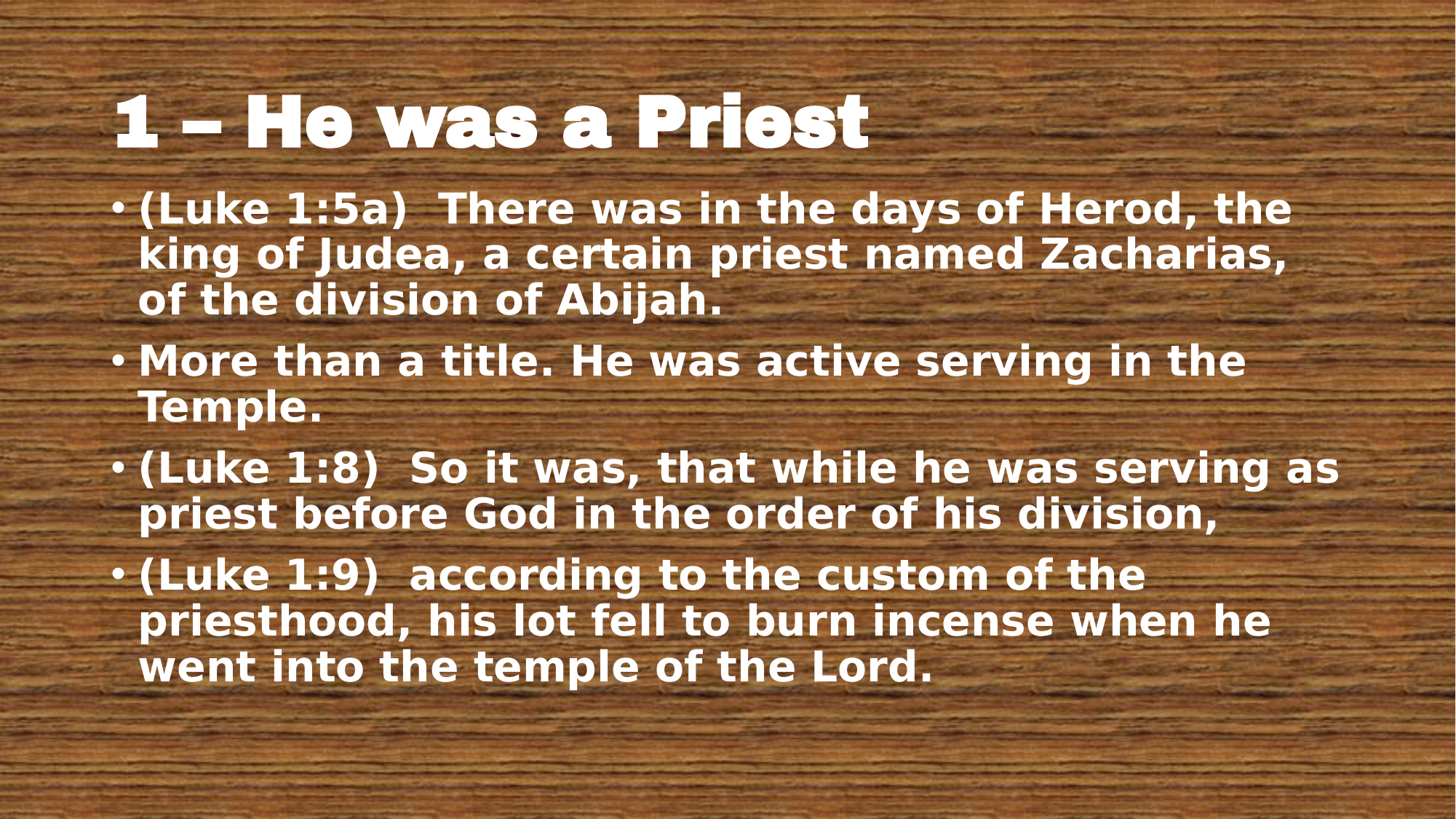

# 1 – He was a Priest
(Luke 1:5a)  There was in the days of Herod, the king of Judea, a certain priest named Zacharias, of the division of Abijah.
More than a title. He was active serving in the Temple.
(Luke 1:8)  So it was, that while he was serving as priest before God in the order of his division,
(Luke 1:9)  according to the custom of the priesthood, his lot fell to burn incense when he went into the temple of the Lord.